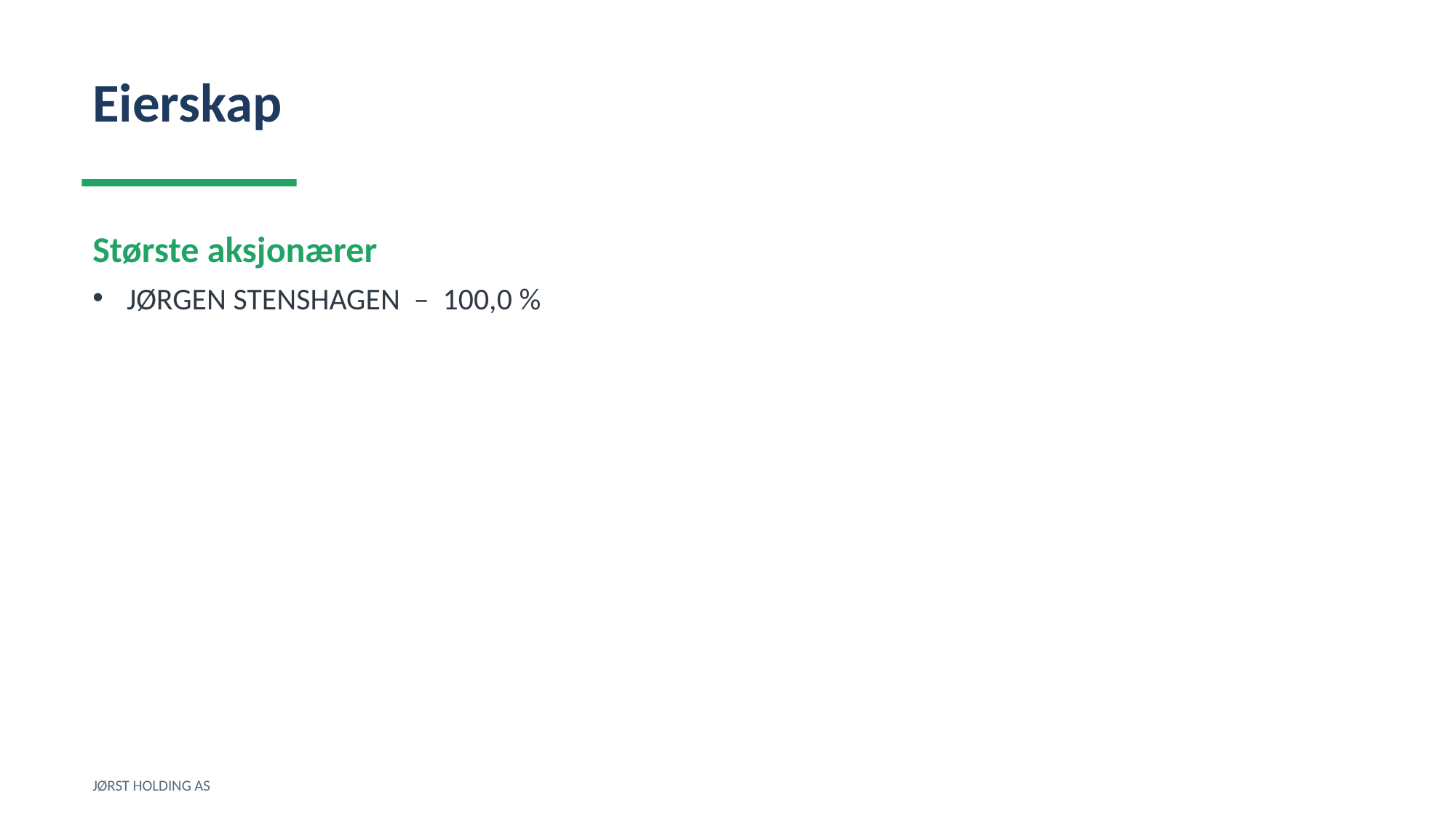

Eierskap

Største aksjonærer
JØRGEN STENSHAGEN  –  100,0 %
JØRST HOLDING AS